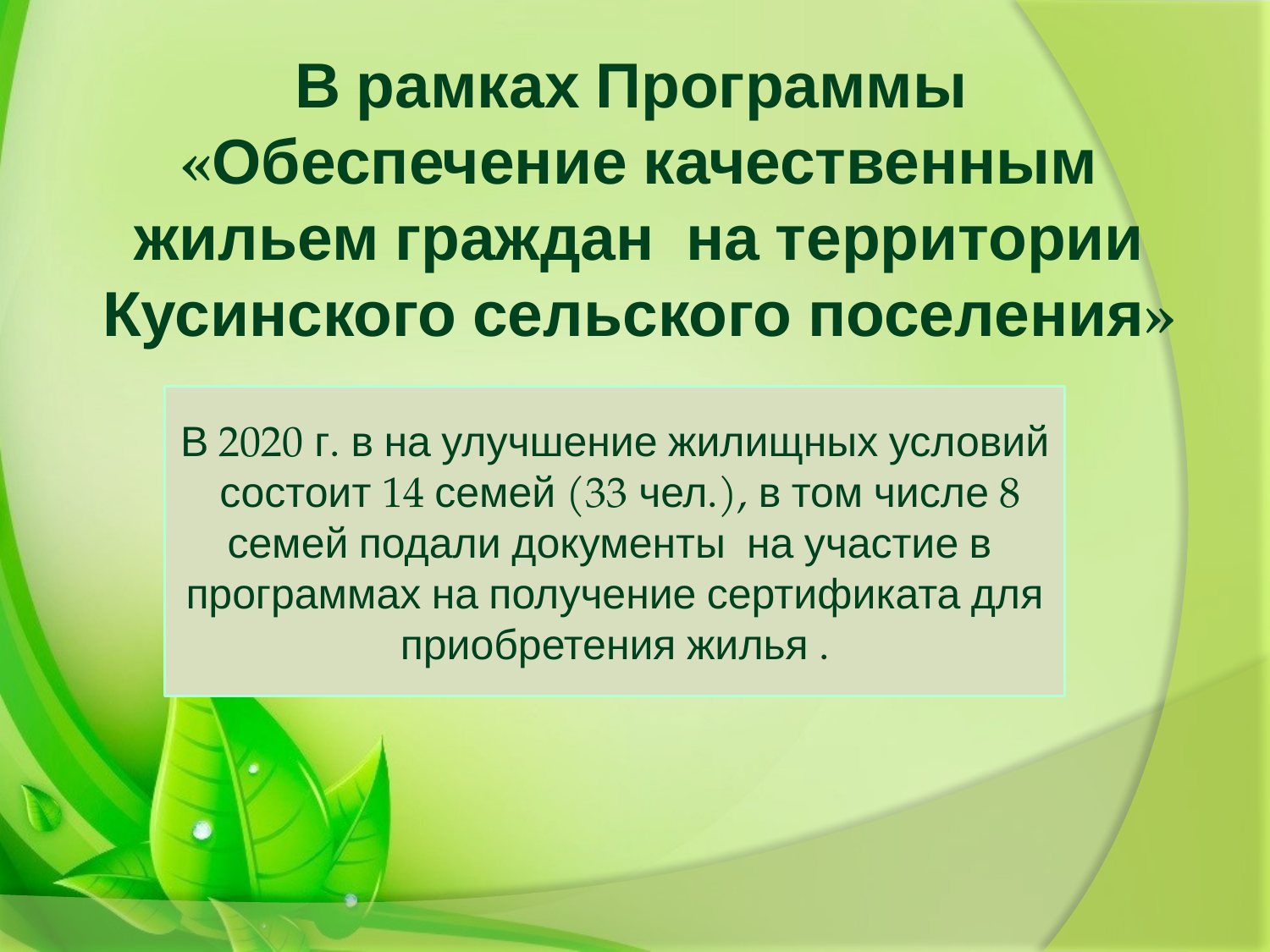

# В рамках Программы «Обеспечение качественным жильем граждан  на территории Кусинского сельского поселения»
В 2020 г. в на улучшение жилищных условий  состоит 14 семей (33 чел.), в том числе 8 семей подали документы  на участие в  программах на получение сертификата для приобретения жилья .